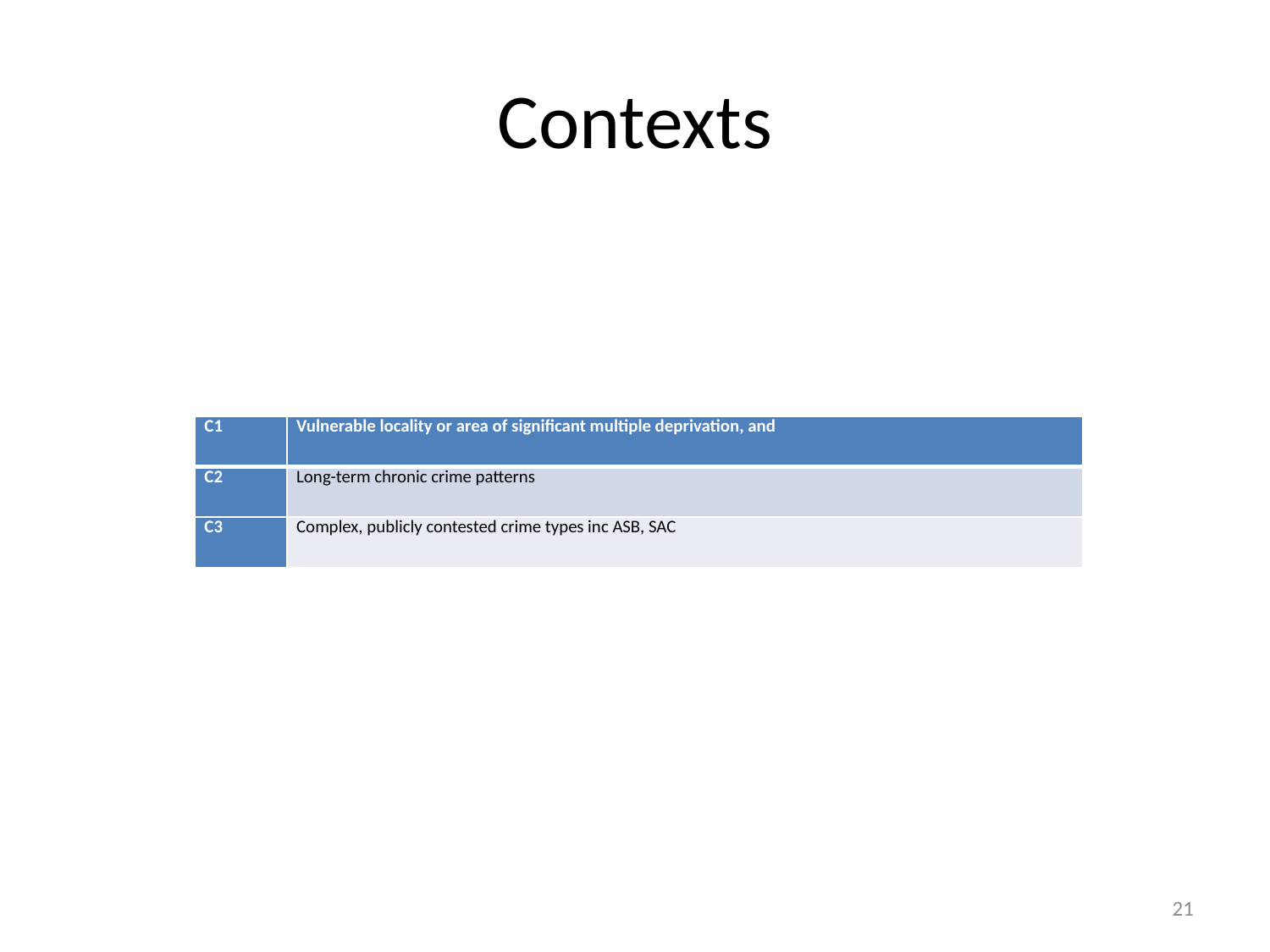

# Contexts
| C1 | Vulnerable locality or area of significant multiple deprivation, and |
| --- | --- |
| C2 | Long-term chronic crime patterns |
| C3 | Complex, publicly contested crime types inc ASB, SAC |
21